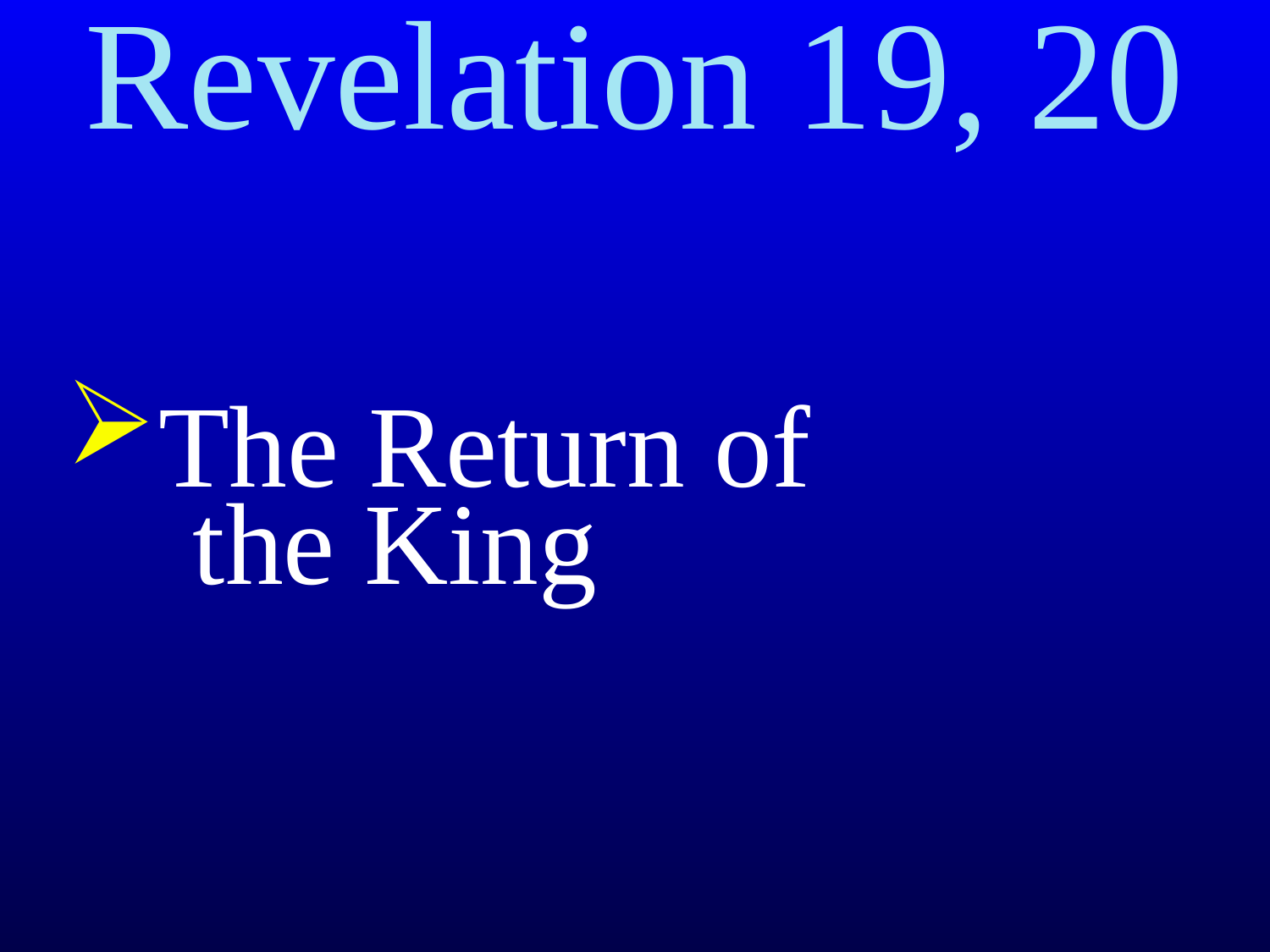

# Revelation 19, 20
The Return of
   the King